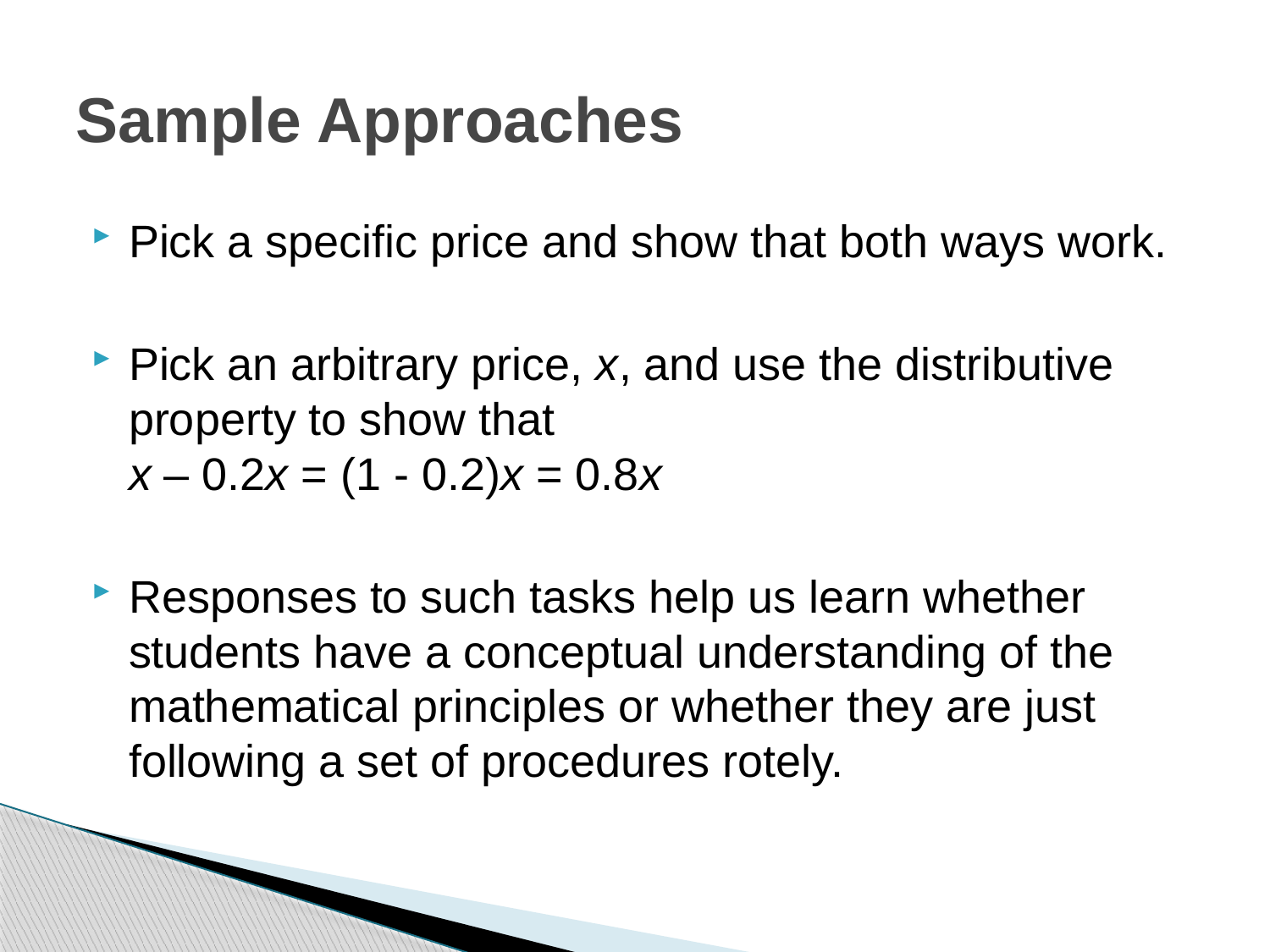

# Sample Approaches
Pick a specific price and show that both ways work.

Pick an arbitrary price, x, and use the distributive property to show that
x – 0.2x = (1 - 0.2)x = 0.8x

Responses to such tasks help us learn whether students have a conceptual understanding of the mathematical principles or whether they are just following a set of procedures rotely.